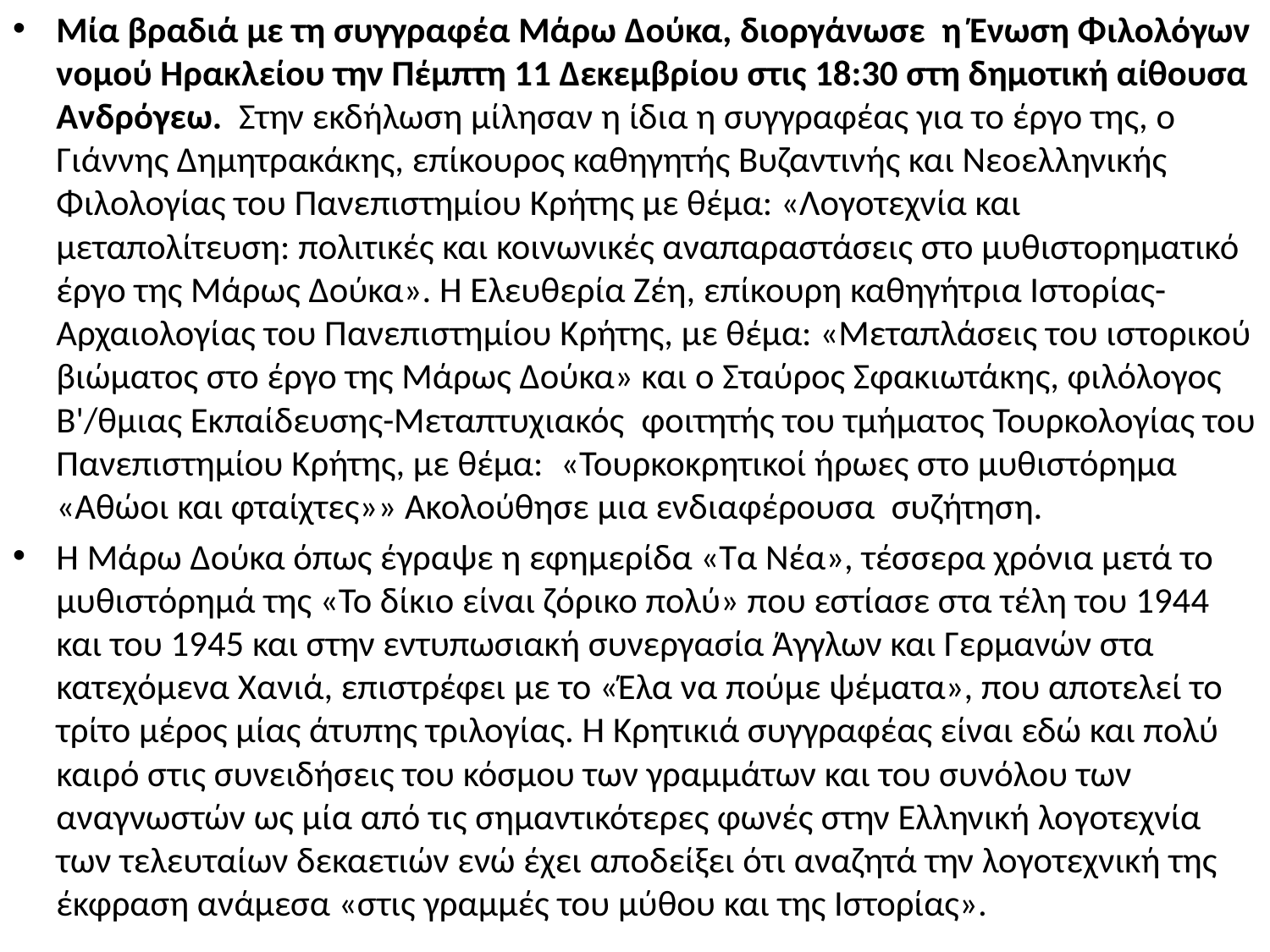

Μία βραδιά με τη συγγραφέα Μάρω Δούκα, διοργάνωσε  η Ένωση Φιλολόγων νομού Ηρακλείου την Πέμπτη 11 Δεκεμβρίου στις 18:30 στη δημοτική αίθουσα Ανδρόγεω.  Στην εκδήλωση μίλησαν η ίδια η συγγραφέας για το έργο της, ο Γιάννης Δημητρακάκης, επίκουρος καθηγητής Βυζαντινής και Νεοελληνικής Φιλολογίας του Πανεπιστημίου Κρήτης με θέμα: «Λογοτεχνία και μεταπολίτευση: πολιτικές και κοινωνικές αναπαραστάσεις στο μυθιστορηματικό έργο της Μάρως Δούκα». Η Ελευθερία Ζέη, επίκουρη καθηγήτρια Ιστορίας-Αρχαιολογίας του Πανεπιστημίου Κρήτης, με θέμα: «Μεταπλάσεις του ιστορικού βιώματος στο έργο της Μάρως Δούκα» και ο Σταύρος Σφακιωτάκης, φιλόλογος Β'/θμιας Εκπαίδευσης-Μεταπτυχιακός  φοιτητής του τμήματος Τουρκολογίας του Πανεπιστημίου Κρήτης, με θέμα:  «Τουρκοκρητικοί ήρωες στο μυθιστόρημα «Αθώοι και φταίχτες»» Ακολούθησε μια ενδιαφέρουσα  συζήτηση.
Η Μάρω Δούκα όπως έγραψε η εφημερίδα «Τα Νέα», τέσσερα χρόνια μετά το μυθιστόρημά της «Το δίκιο είναι ζόρικο πολύ» που εστίασε στα τέλη του 1944 και του 1945 και στην εντυπωσιακή συνεργασία Άγγλων και Γερμανών στα κατεχόμενα Χανιά, επιστρέφει με το «Έλα να πούμε ψέματα», που αποτελεί το τρίτο μέρος μίας άτυπης τριλογίας. Η Κρητικιά συγγραφέας είναι εδώ και πολύ καιρό στις συνειδήσεις του κόσμου των γραμμάτων και του συνόλου των αναγνωστών ως μία από τις σημαντικότερες φωνές στην Ελληνική λογοτεχνία των τελευταίων δεκαετιών ενώ έχει αποδείξει ότι αναζητά την λογοτεχνική της έκφραση ανάμεσα «στις γραμμές του μύθου και της Ιστορίας».

#